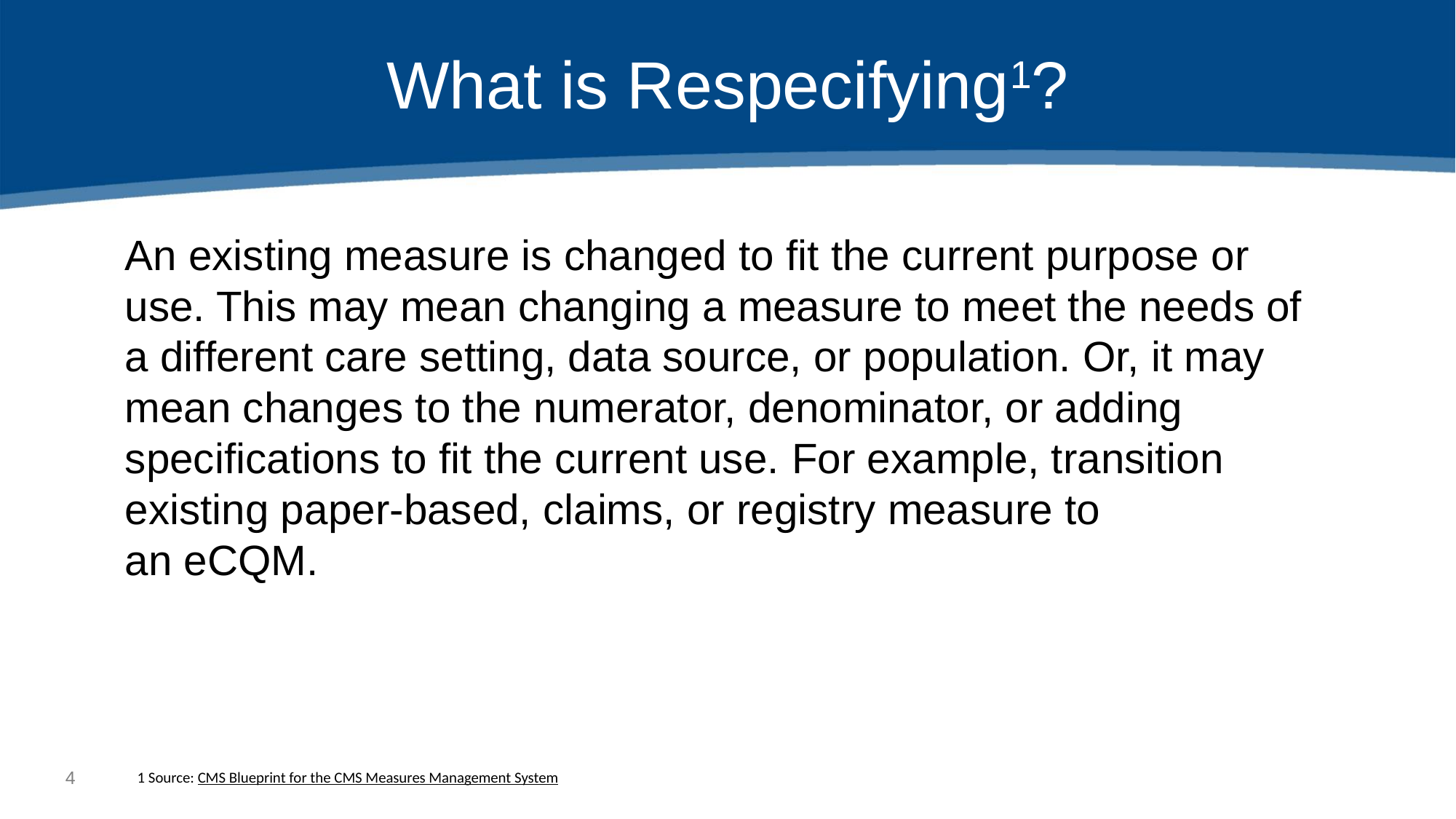

# What is Respecifying1?​
An existing measure is changed to fit the current purpose or use. This may mean changing a measure to meet the needs of a different care setting, data source, or population. Or, it may mean changes to the numerator, denominator, or adding specifications to fit the current use.​ For example, transition existing paper-based, claims, or registry measure to  an eCQM. ​

4
1 Source: CMS Blueprint for the CMS Measures Management System